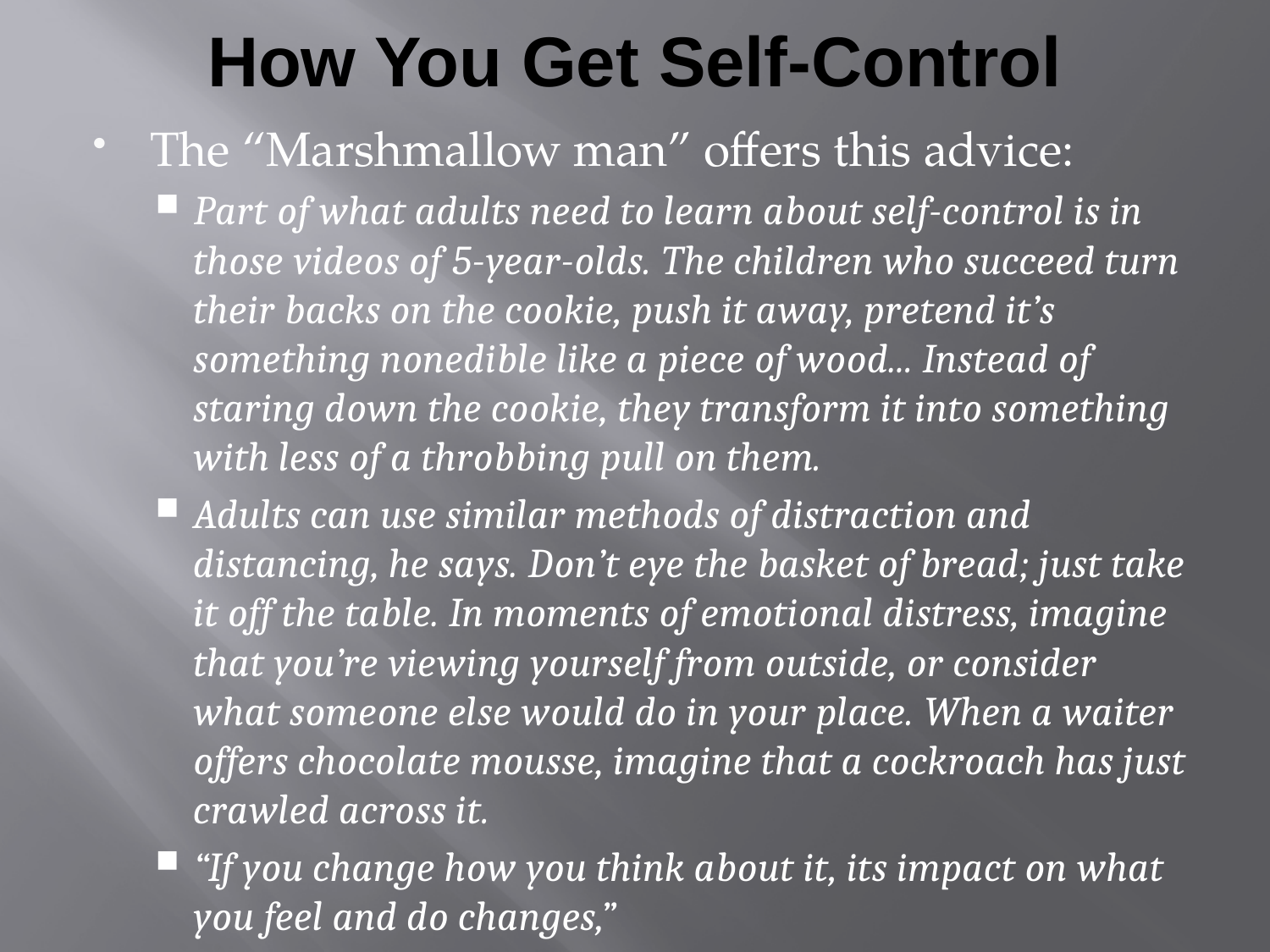

# How You Get Self-Control
The “Marshmallow man” offers this advice:
Part of what adults need to learn about self-control is in those videos of 5-year-olds. The children who succeed turn their backs on the cookie, push it away, pretend it’s something nonedible like a piece of wood... Instead of staring down the cookie, they transform it into something with less of a throbbing pull on them.
Adults can use similar methods of distraction and distancing, he says. Don’t eye the basket of bread; just take it off the table. In moments of emotional distress, imagine that you’re viewing yourself from outside, or consider what someone else would do in your place. When a waiter offers chocolate mousse, imagine that a cockroach has just crawled across it.
“If you change how you think about it, its impact on what you feel and do changes,”